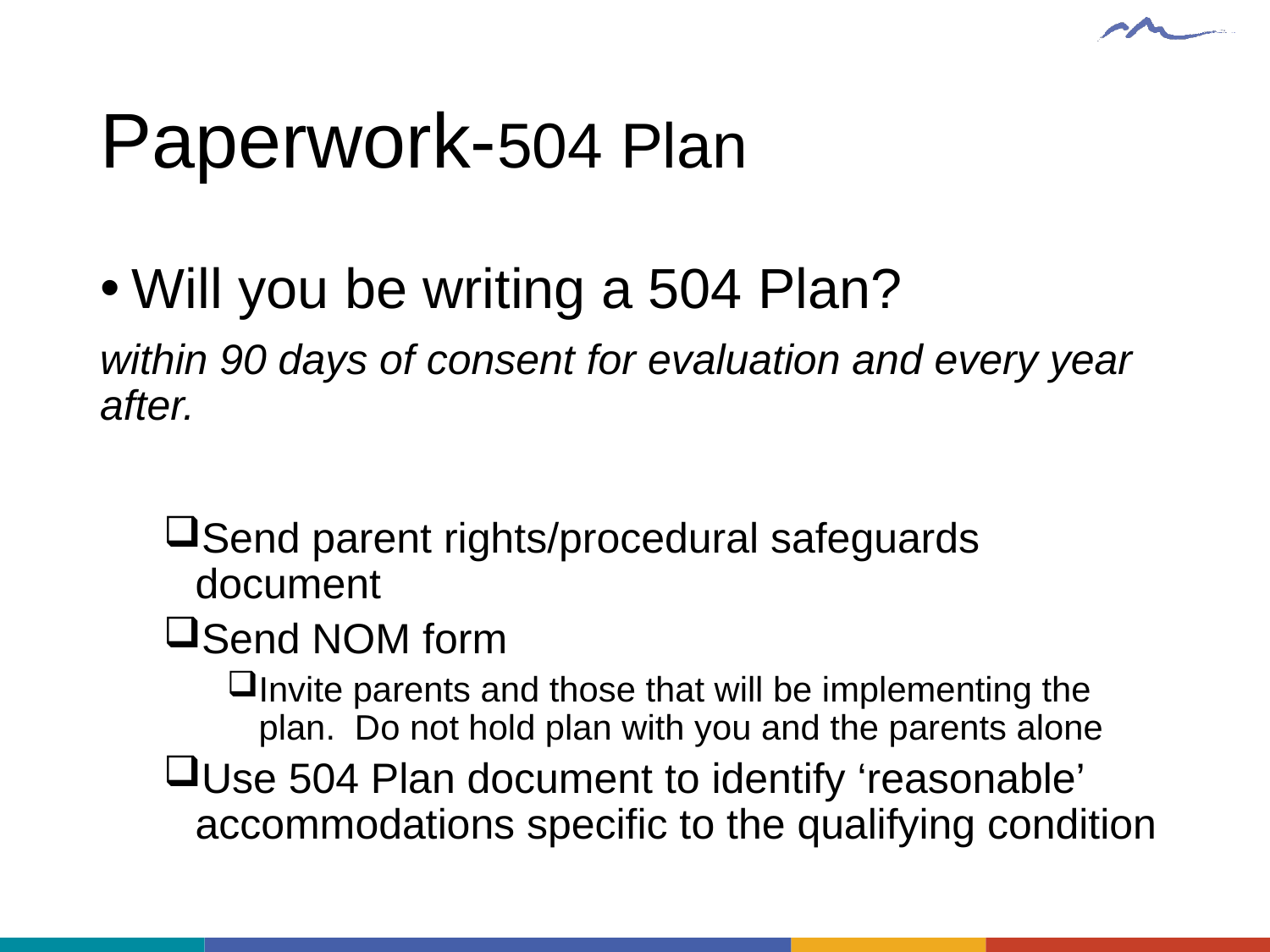

# Paperwork-504 Plan
Will you be writing a 504 Plan?
within 90 days of consent for evaluation and every year after.

Send parent rights/procedural safeguards document
Send NOM form
Invite parents and those that will be implementing the plan.  Do not hold plan with you and the parents alone
Use 504 Plan document to identify ‘reasonable’ accommodations specific to the qualifying condition